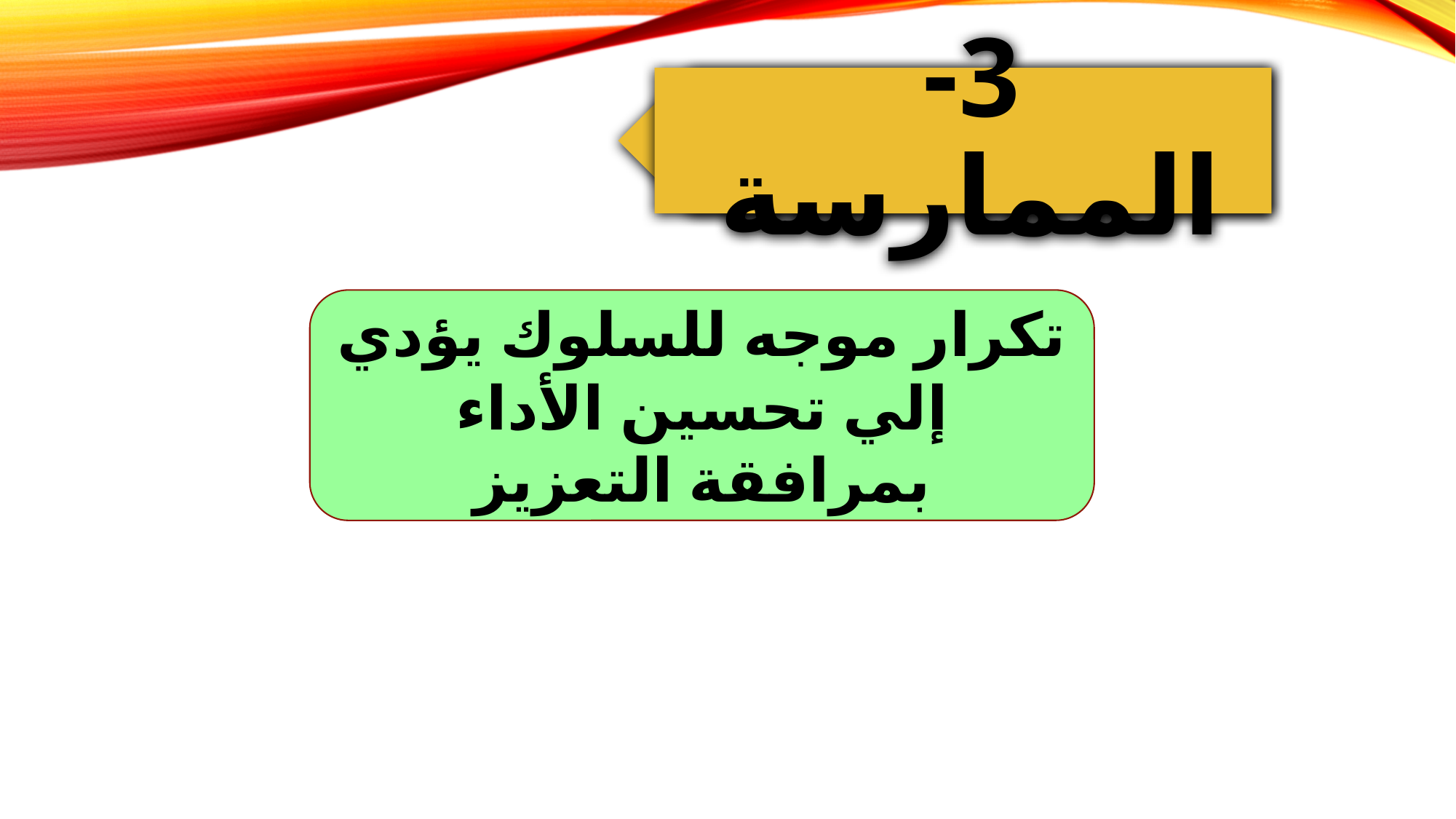

3- الممارسة
تكرار موجه للسلوك يؤدي إلي تحسين الأداء بمرافقة التعزيز